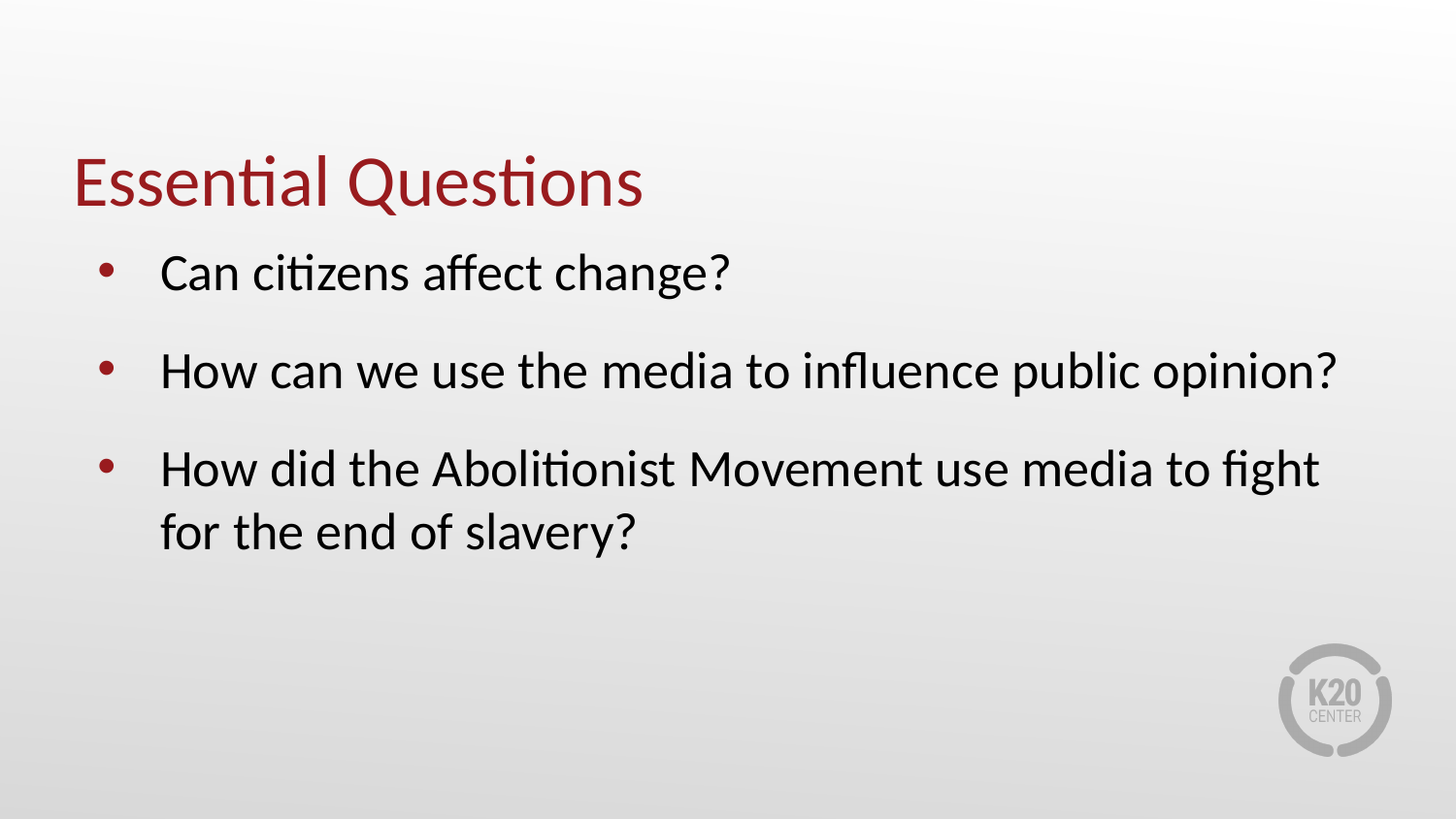

# Essential Questions
Can citizens affect change?
How can we use the media to influence public opinion?
How did the Abolitionist Movement use media to fight for the end of slavery?